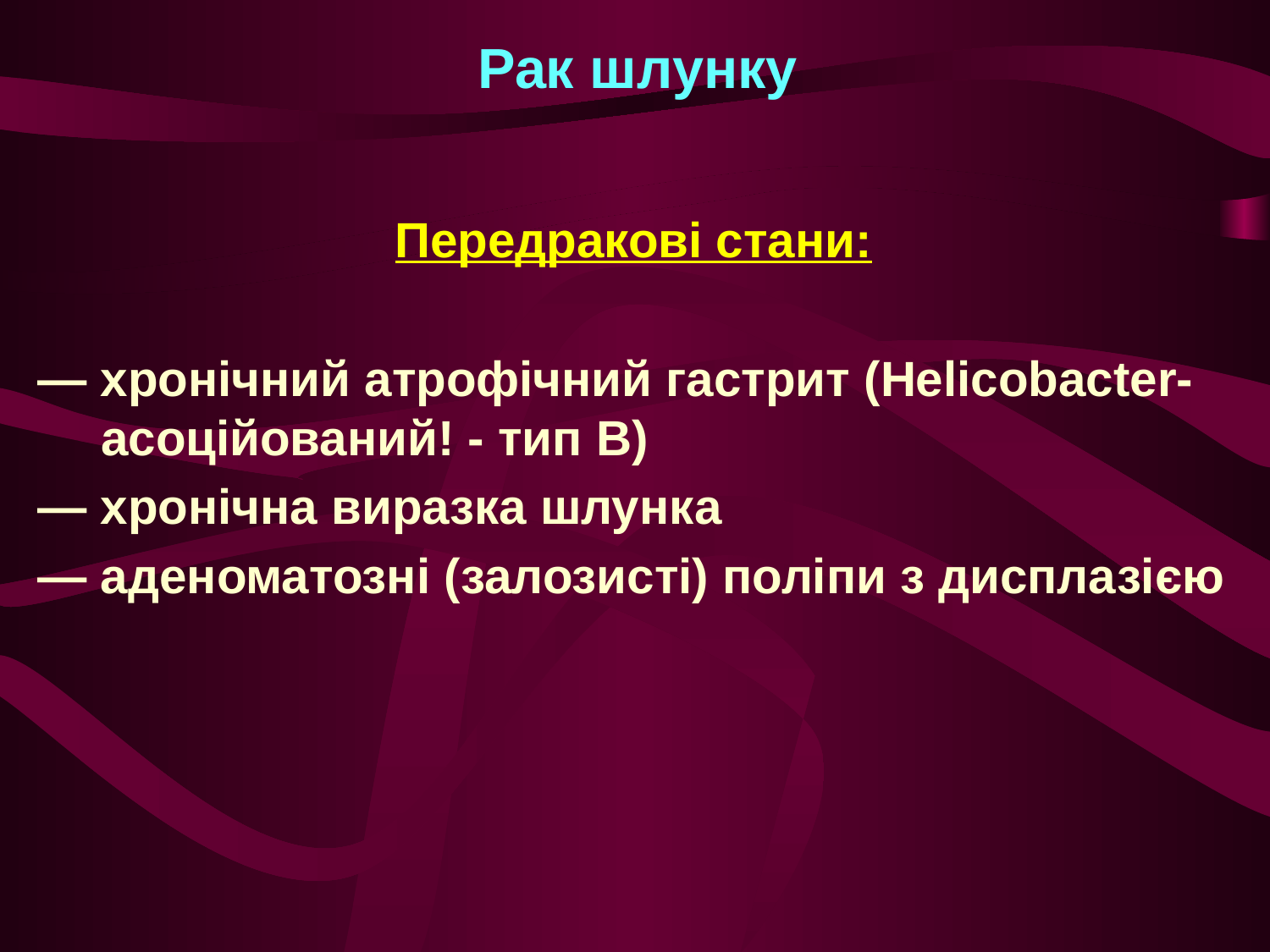

# Рак шлунку

Передракові стани:

— хронічний атрофічний гастрит (Helicobacter-асоційований! - тип В)
— хронічна виразка шлунка
— аденоматозні (залозисті) поліпи з дисплазією